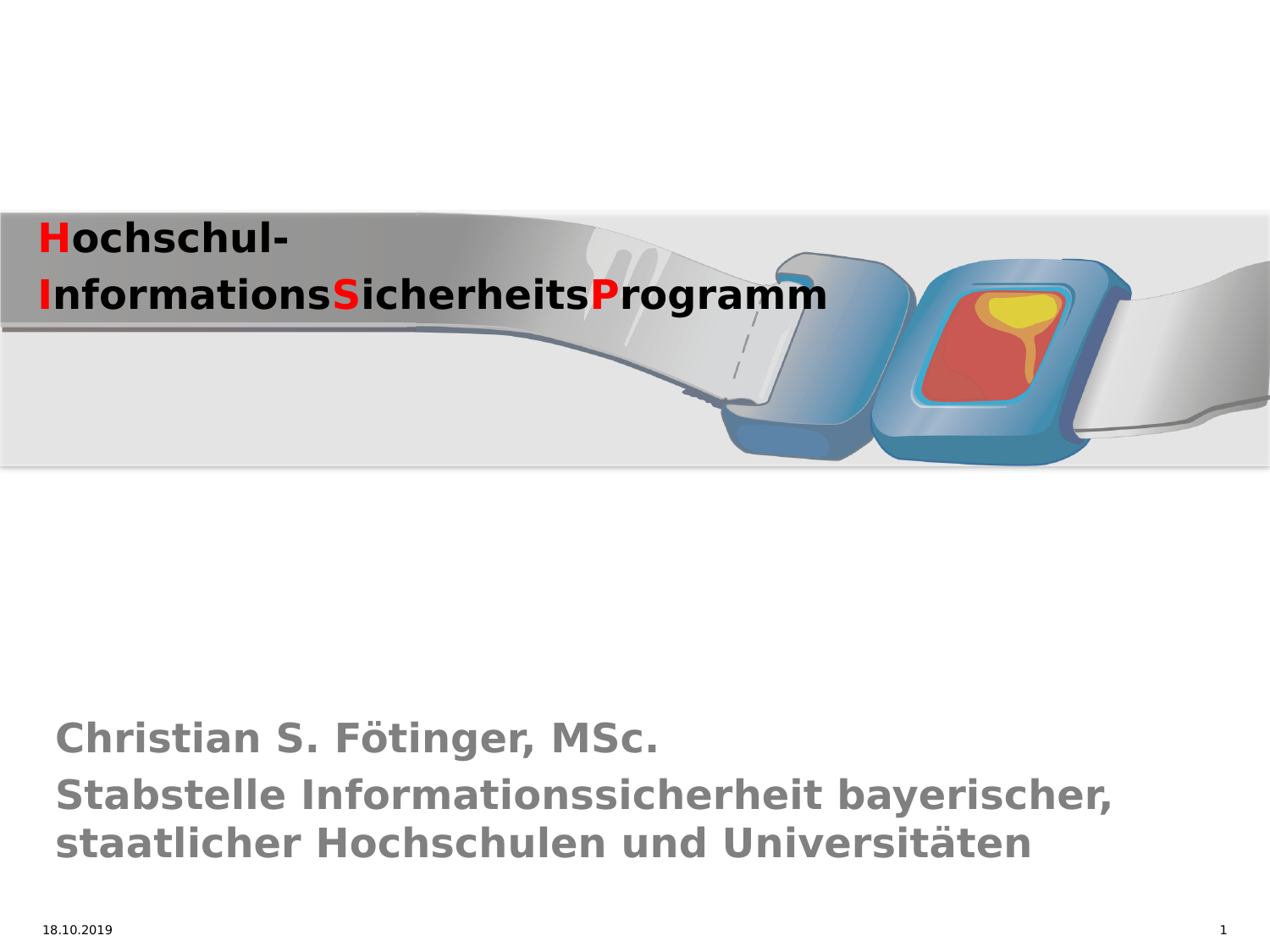

Hochschul-
InformationsSicherheitsProgramm
Christian S. Fötinger, MSc.
Stabstelle Informationssicherheit bayerischer, staatlicher Hochschulen und Universitäten
18.10.2019
1